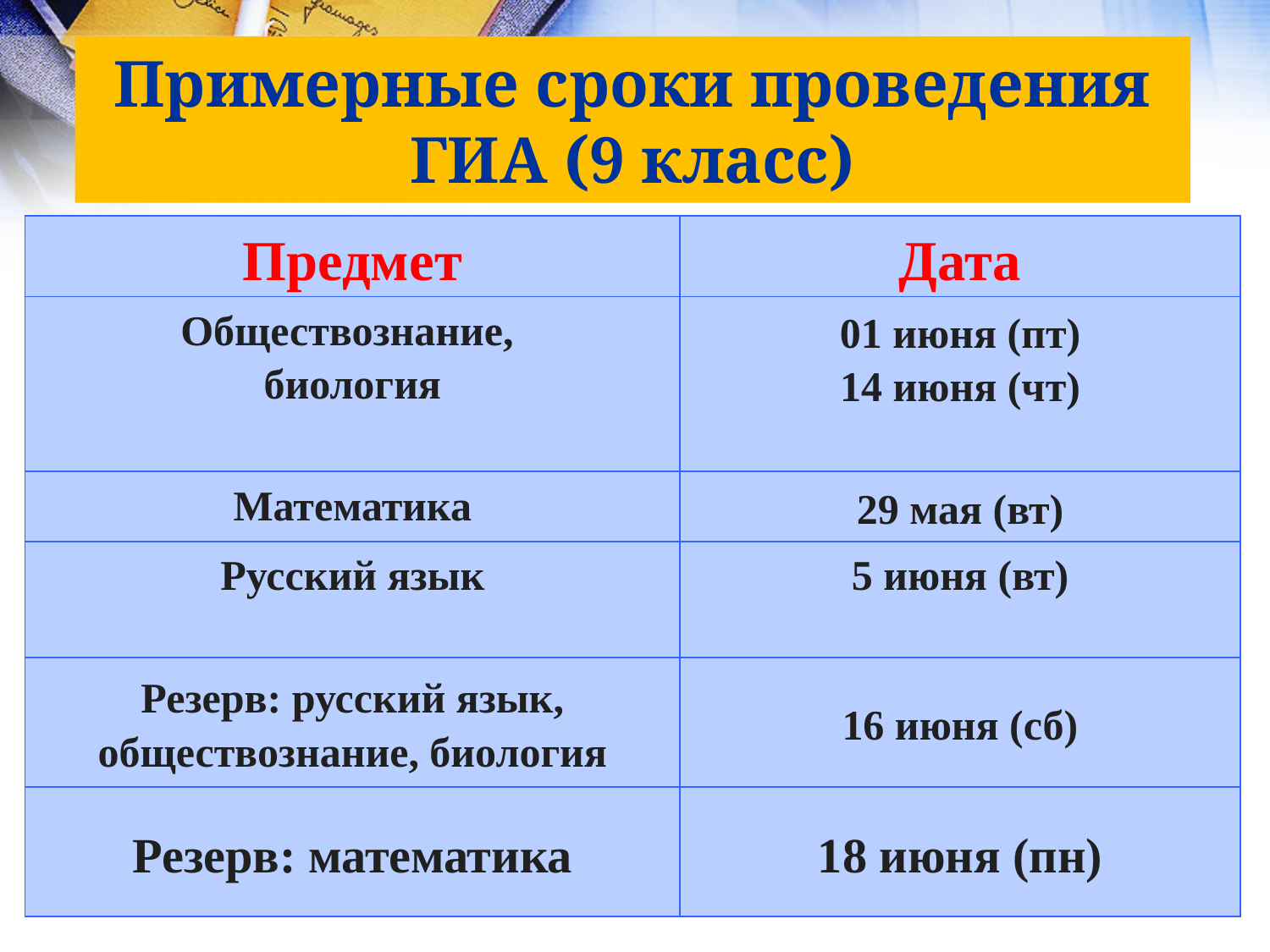

# Примерные сроки проведения ГИА (9 класс)
| Предмет | Дата |
| --- | --- |
| Обществознание, биология | 01 июня (пт) 14 июня (чт) |
| Математика | 29 мая (вт) |
| Русский язык | 5 июня (вт) |
| Резерв: русский язык, обществознание, биология | 16 июня (сб) |
| Резерв: математика | 18 июня (пн) |